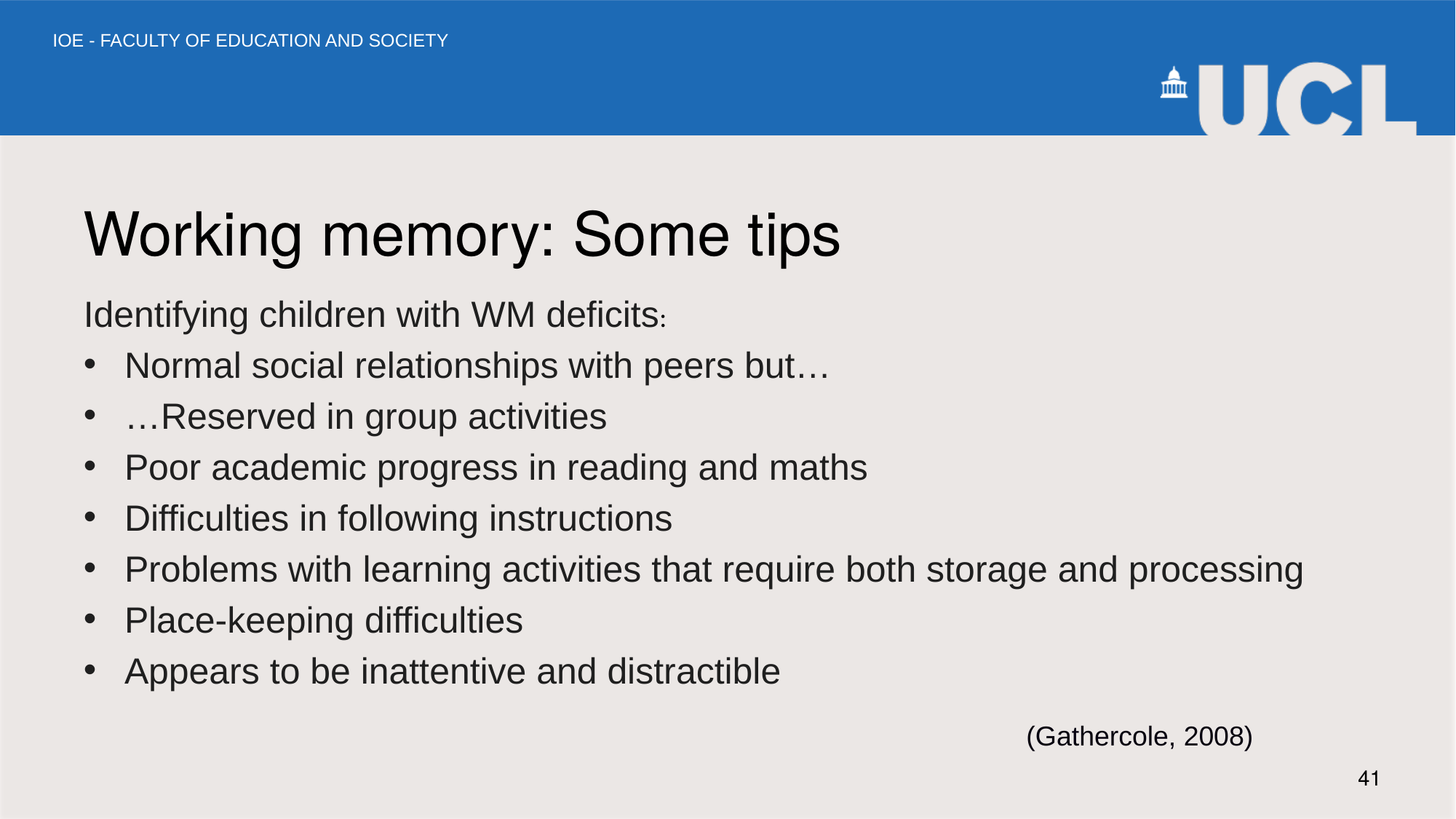

# Working memory: Some tips
Identifying children with WM deficits:
Normal social relationships with peers but…
…Reserved in group activities
Poor academic progress in reading and maths
Difficulties in following instructions
Problems with learning activities that require both storage and processing
Place-keeping difficulties
Appears to be inattentive and distractible
(Gathercole, 2008)
41